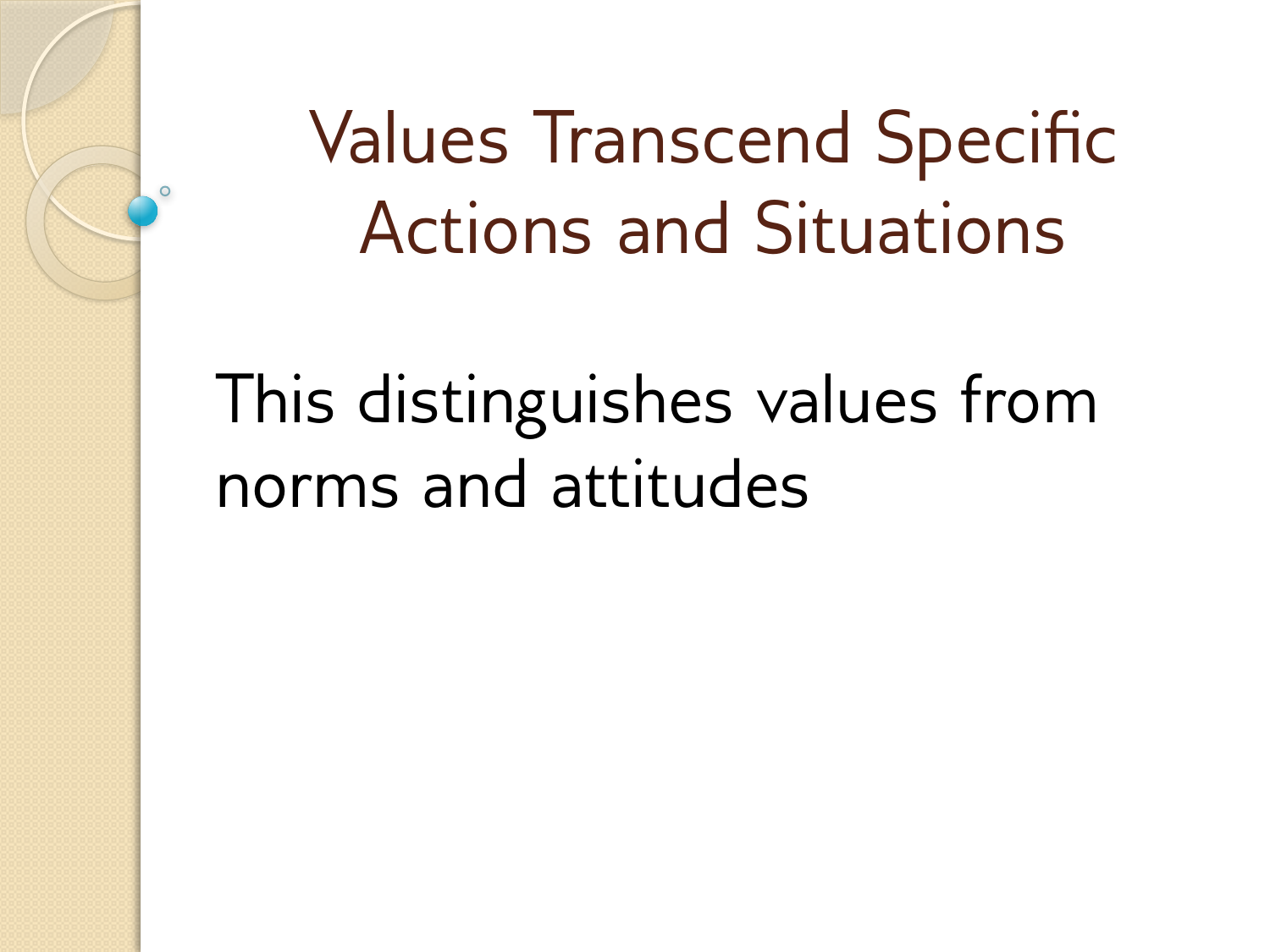

# Values Transcend Specific Actions and Situations

This distinguishes values from norms and attitudes